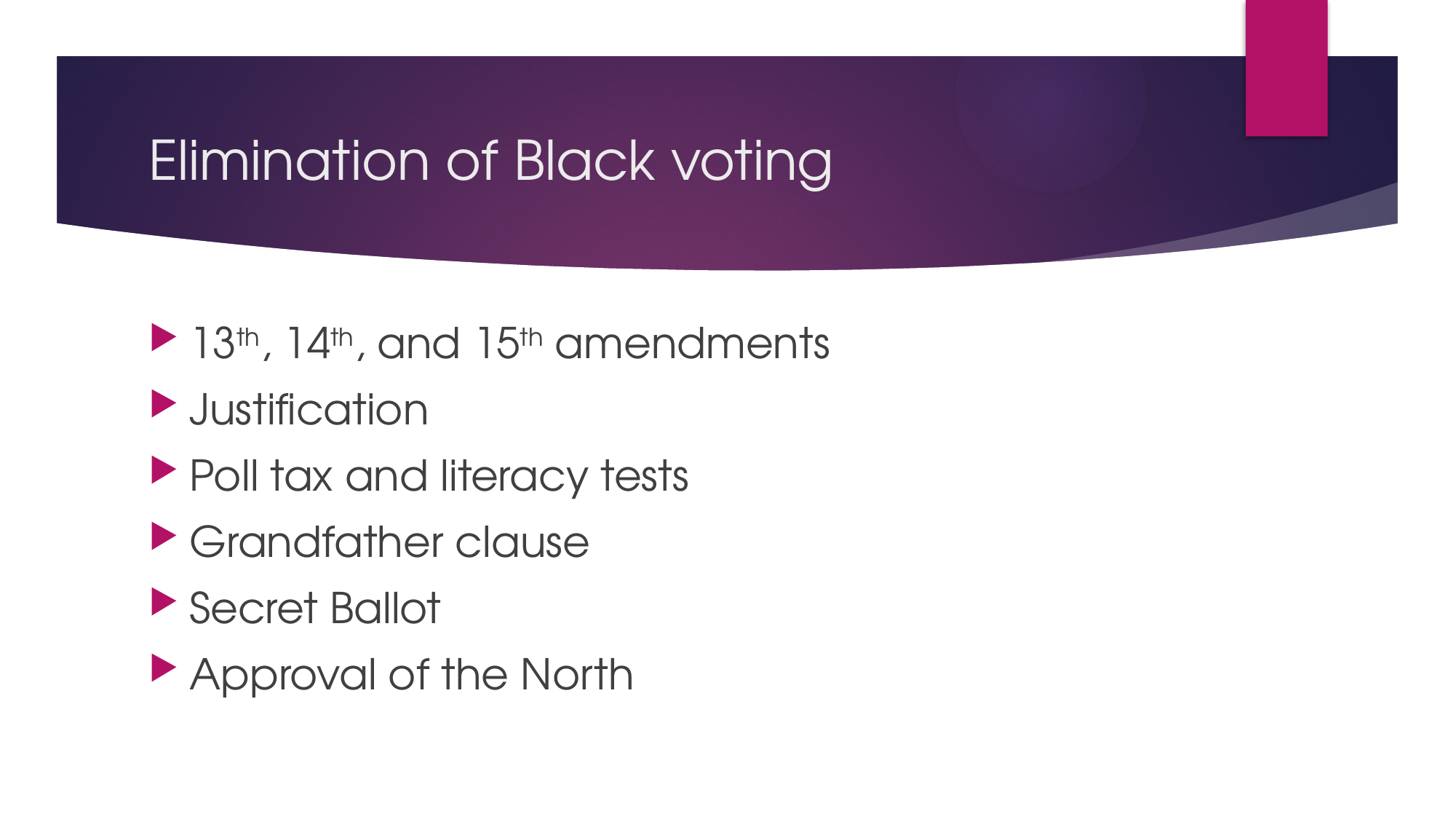

# Elimination of Black voting
13th, 14th, and 15th amendments
Justification
Poll tax and literacy tests
Grandfather clause
Secret Ballot
Approval of the North